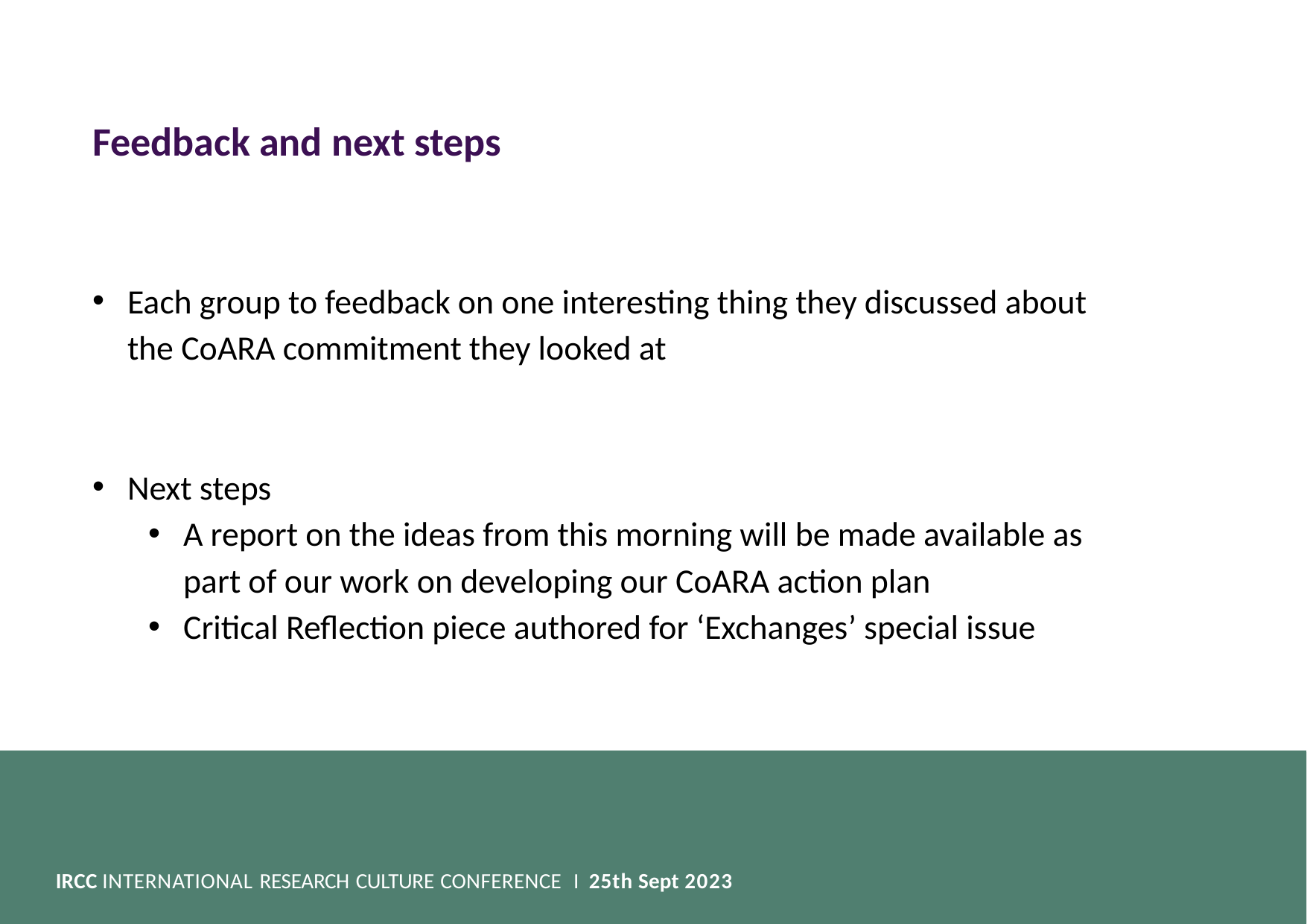

Feedback and next steps
Each group to feedback on one interesting thing they discussed about the CoARA commitment they looked at

Next steps
A report on the ideas from this morning will be made available as part of our work on developing our CoARA action plan
Critical Reflection piece authored for ‘Exchanges’ special issue

IRCC INTERNATIONAL RESEARCH CULTURE CONFERENCE  I  25th Sept 2023